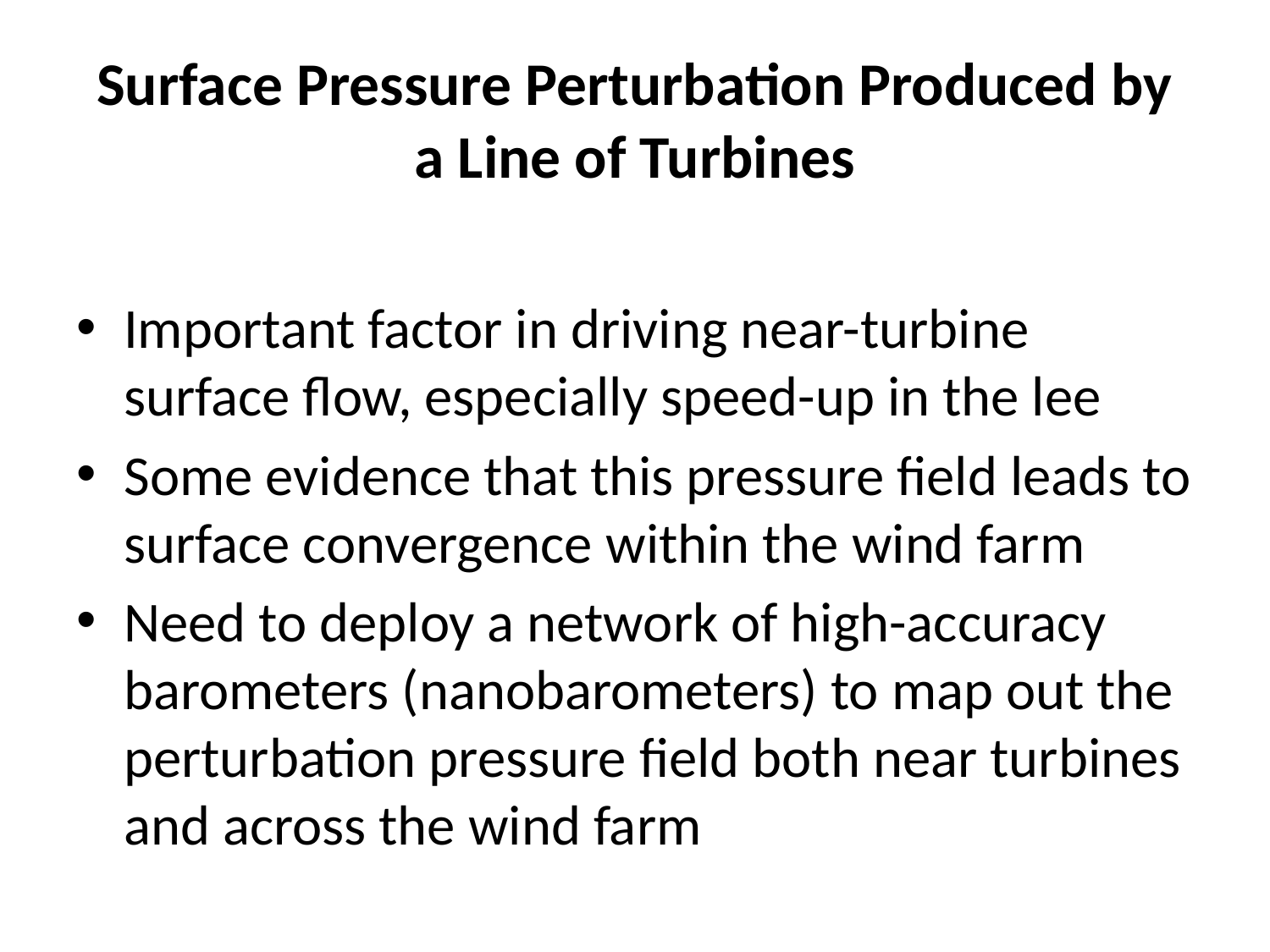

# Surface Pressure Perturbation Produced by a Line of Turbines
Important factor in driving near-turbine surface flow, especially speed-up in the lee
Some evidence that this pressure field leads to surface convergence within the wind farm
Need to deploy a network of high-accuracy barometers (nanobarometers) to map out the perturbation pressure field both near turbines and across the wind farm